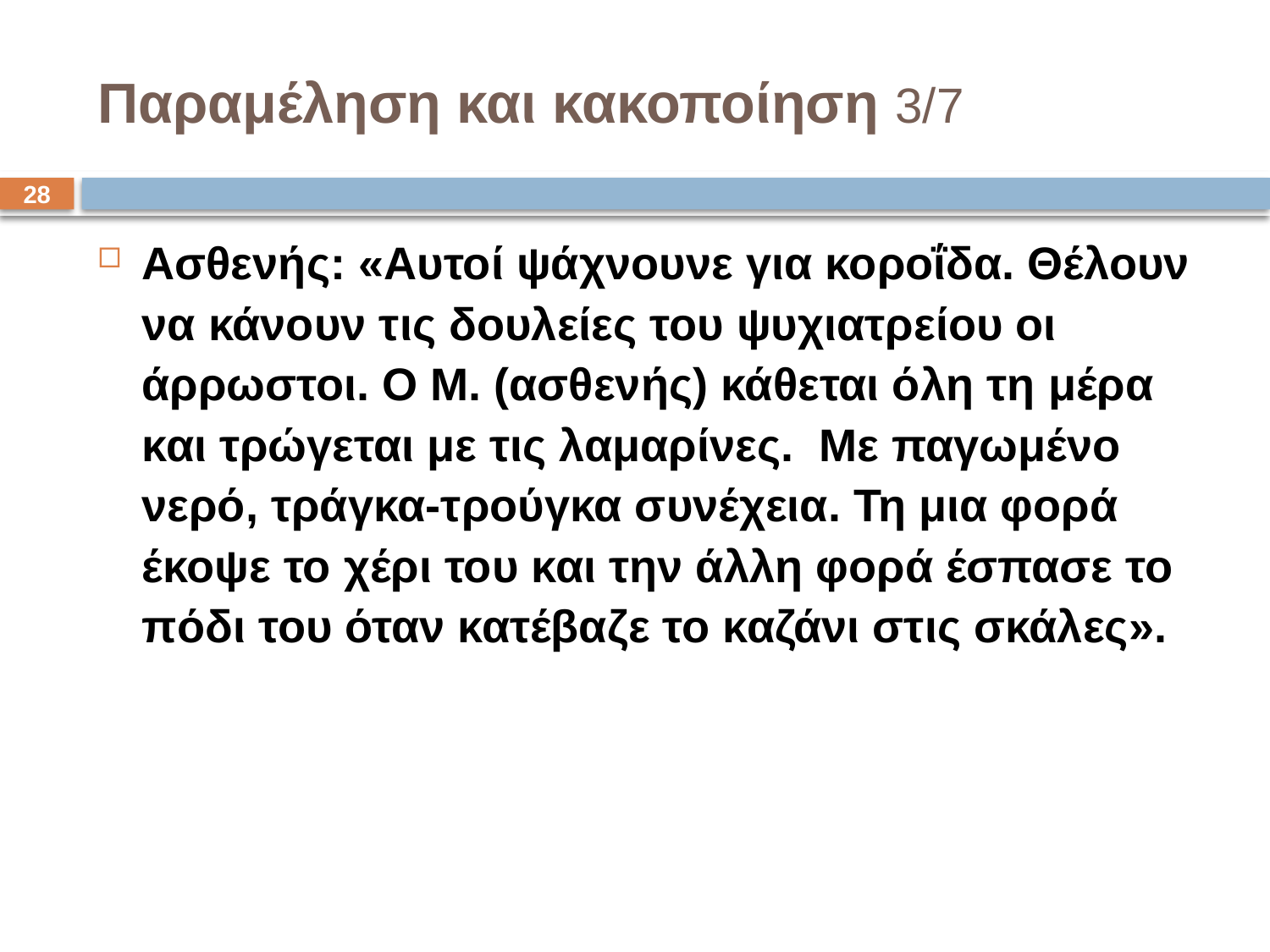

# Παραμέληση και κακοποίηση 3/7
28
Ασθενής: «Αυτοί ψάχνουνε για κοροΐδα. Θέλουν να κάνουν τις δουλείες του ψυχιατρείου οι άρρωστοι. Ο Μ. (ασθενής) κάθεται όλη τη μέρα και τρώγεται με τις λαμαρίνες.  Με παγωμένο νερό, τράγκα-τρούγκα συνέχεια. Τη μια φορά έκοψε το χέρι του και την άλλη φορά έσπασε το πόδι του όταν κατέβαζε το καζάνι στις σκάλες».